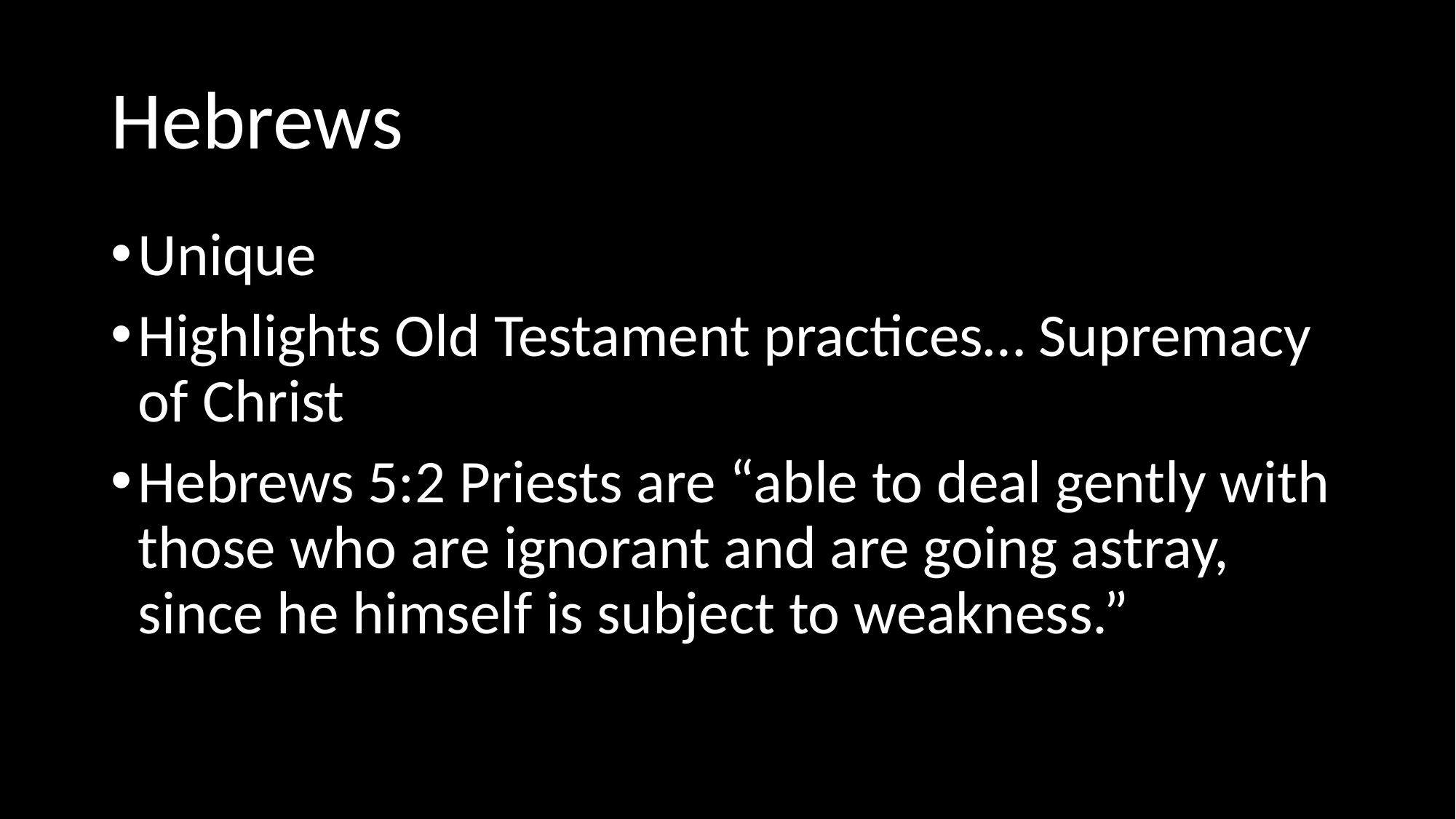

# Hebrews
Unique
Highlights Old Testament practices… Supremacy of Christ
Hebrews 5:2 Priests are “able to deal gently with those who are ignorant and are going astray, since he himself is subject to weakness.”